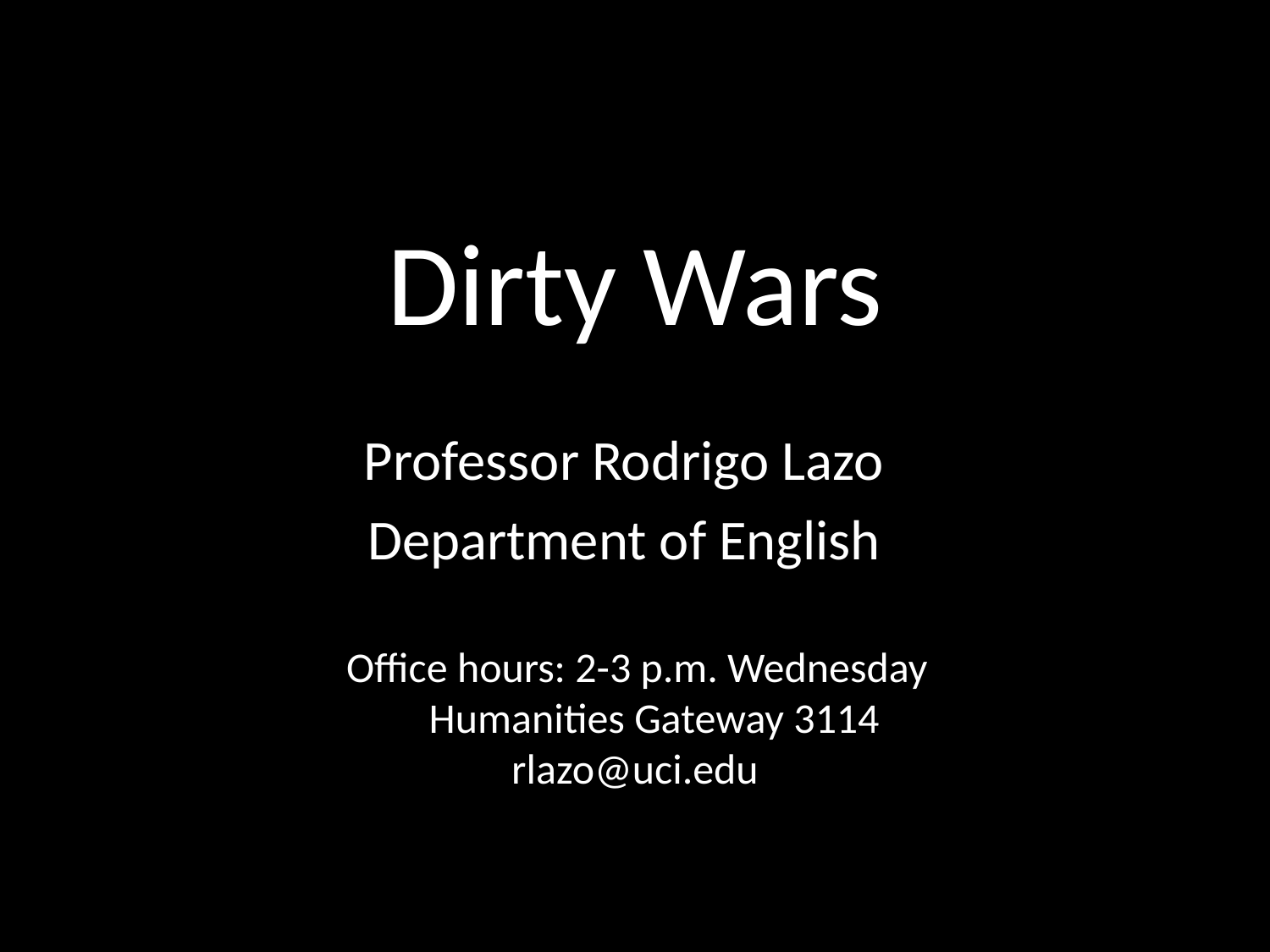

# Dirty Wars
Professor Rodrigo Lazo
Department of English

Office hours: 2-3 p.m. Wednesday
Humanities Gateway 3114
	    rlazo@uci.edu